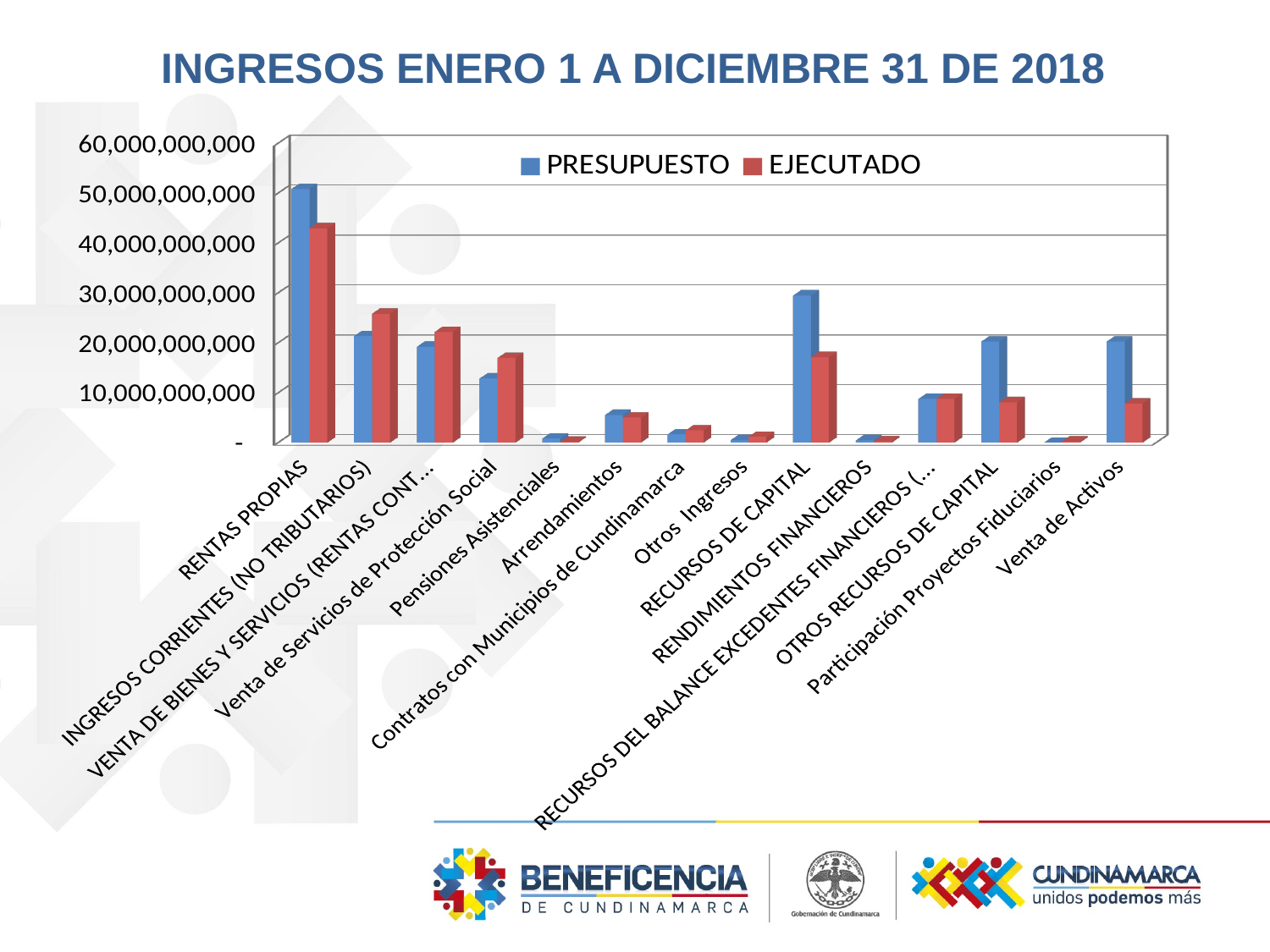

INGRESOS ENERO 1 A DICIEMBRE 31 DE 2018

[unsupported chart]